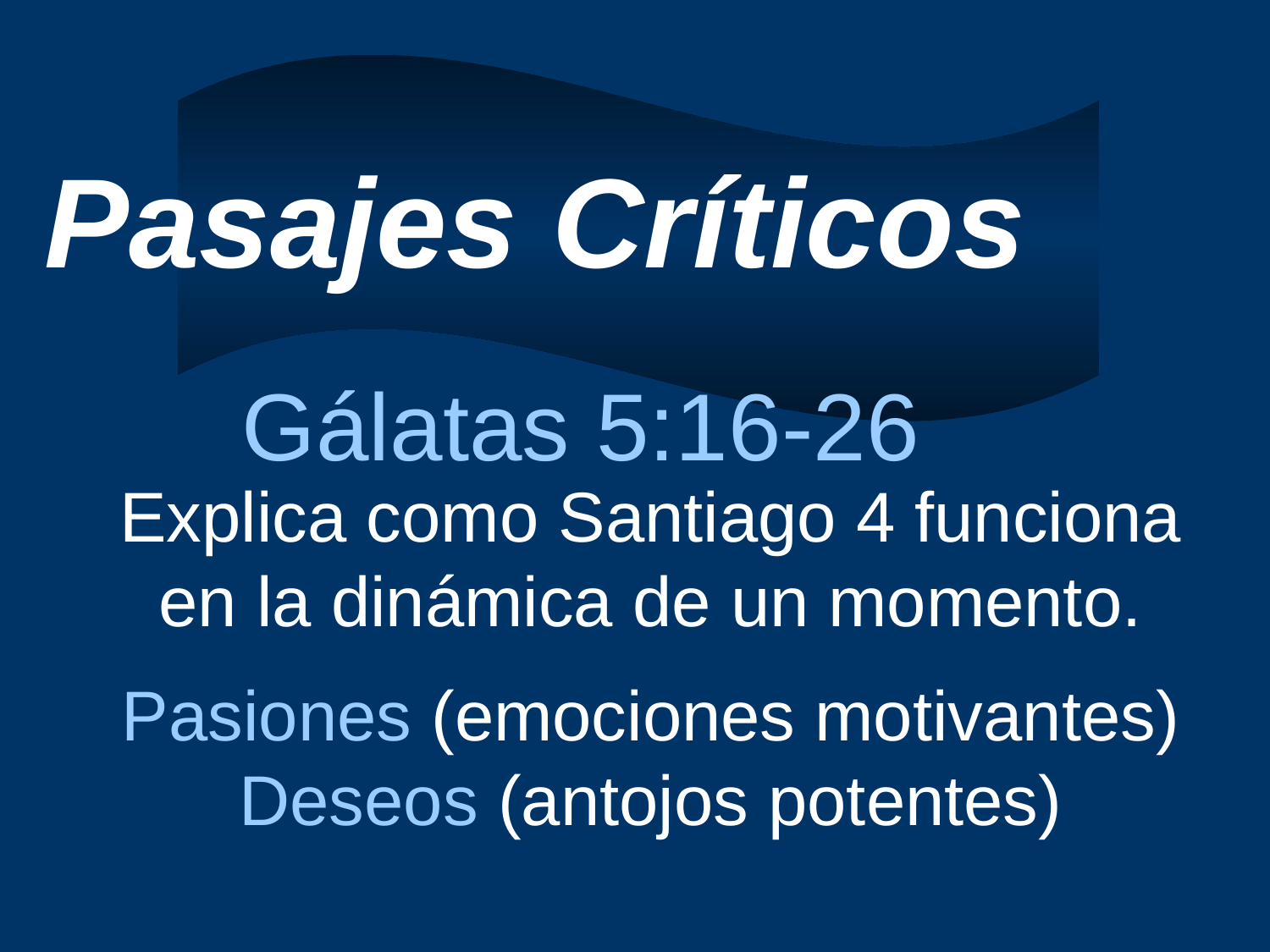

Pasajes Críticos
Gálatas 5:16-26
Explica como Santiago 4 funciona en la dinámica de un momento.

Pasiones (emociones motivantes)
Deseos (antojos potentes)